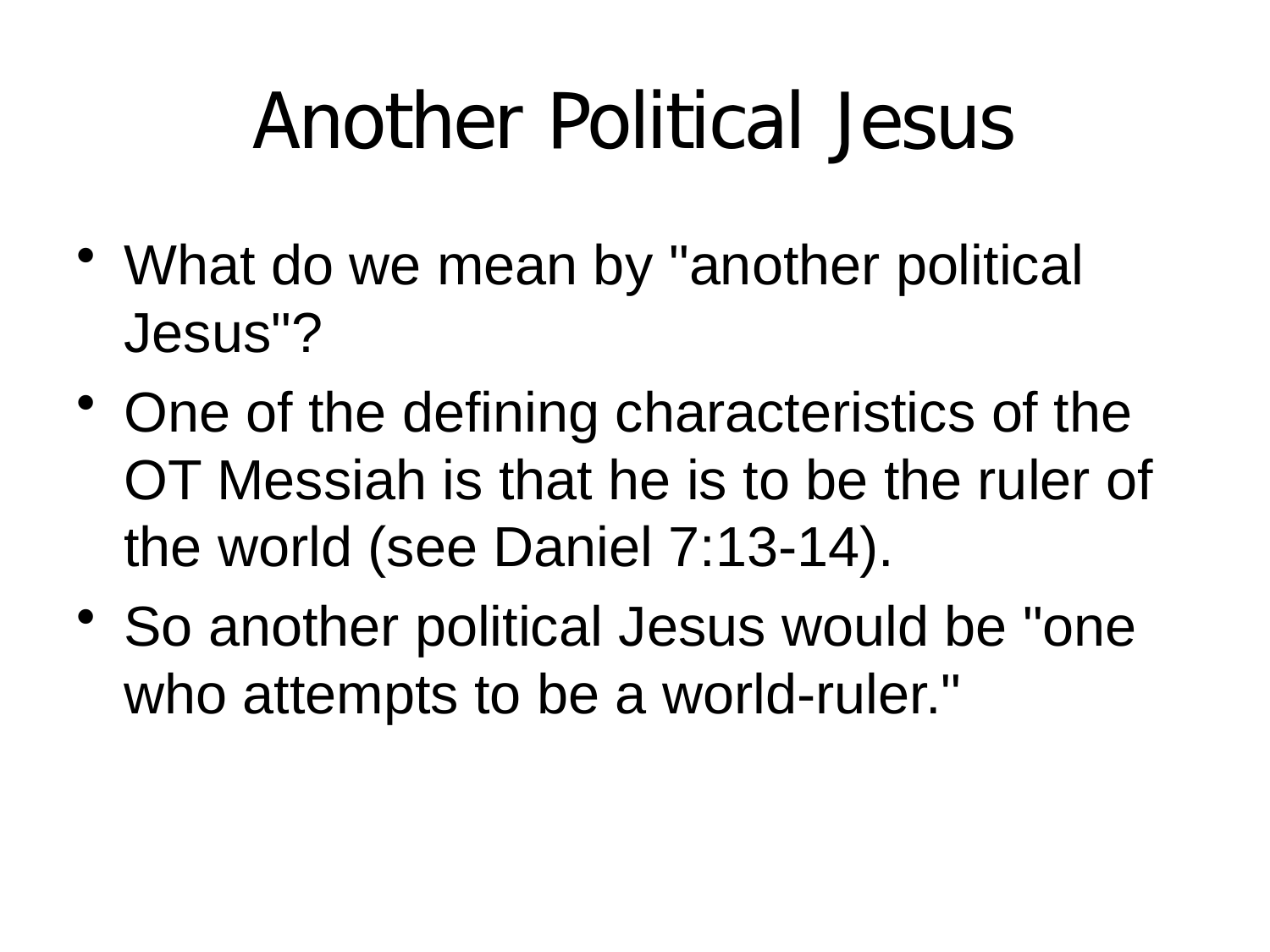

# Another Political Jesus
What do we mean by "another political Jesus"?
One of the defining characteristics of the OT Messiah is that he is to be the ruler of the world (see Daniel 7:13-14).
So another political Jesus would be "one who attempts to be a world-ruler."